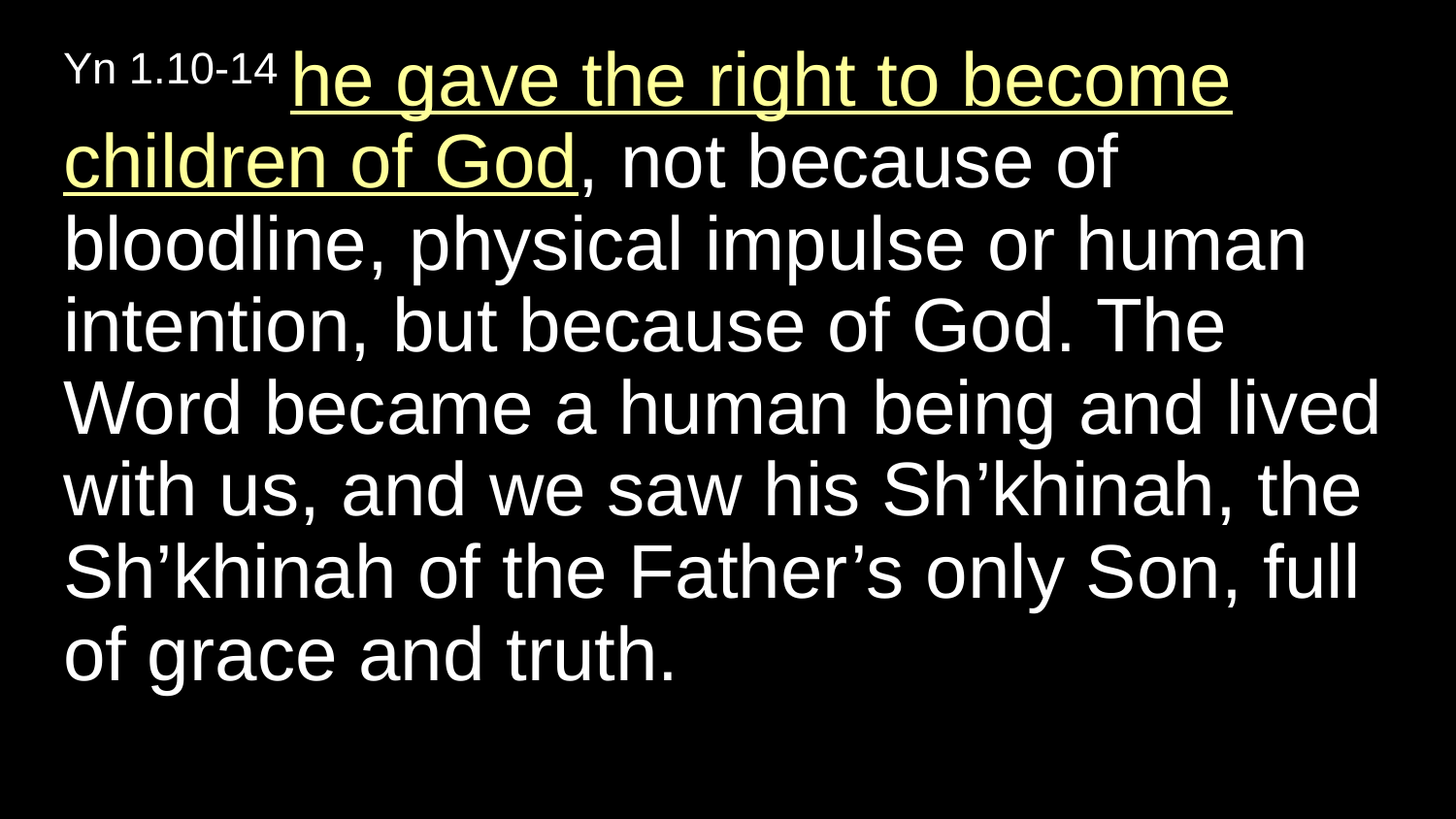

Yn 1.10-14 he gave the right to become children of God, not because of bloodline, physical impulse or human intention, but because of God. The Word became a human being and lived with us, and we saw his Sh’khinah, the Sh’khinah of the Father’s only Son, full of grace and truth.